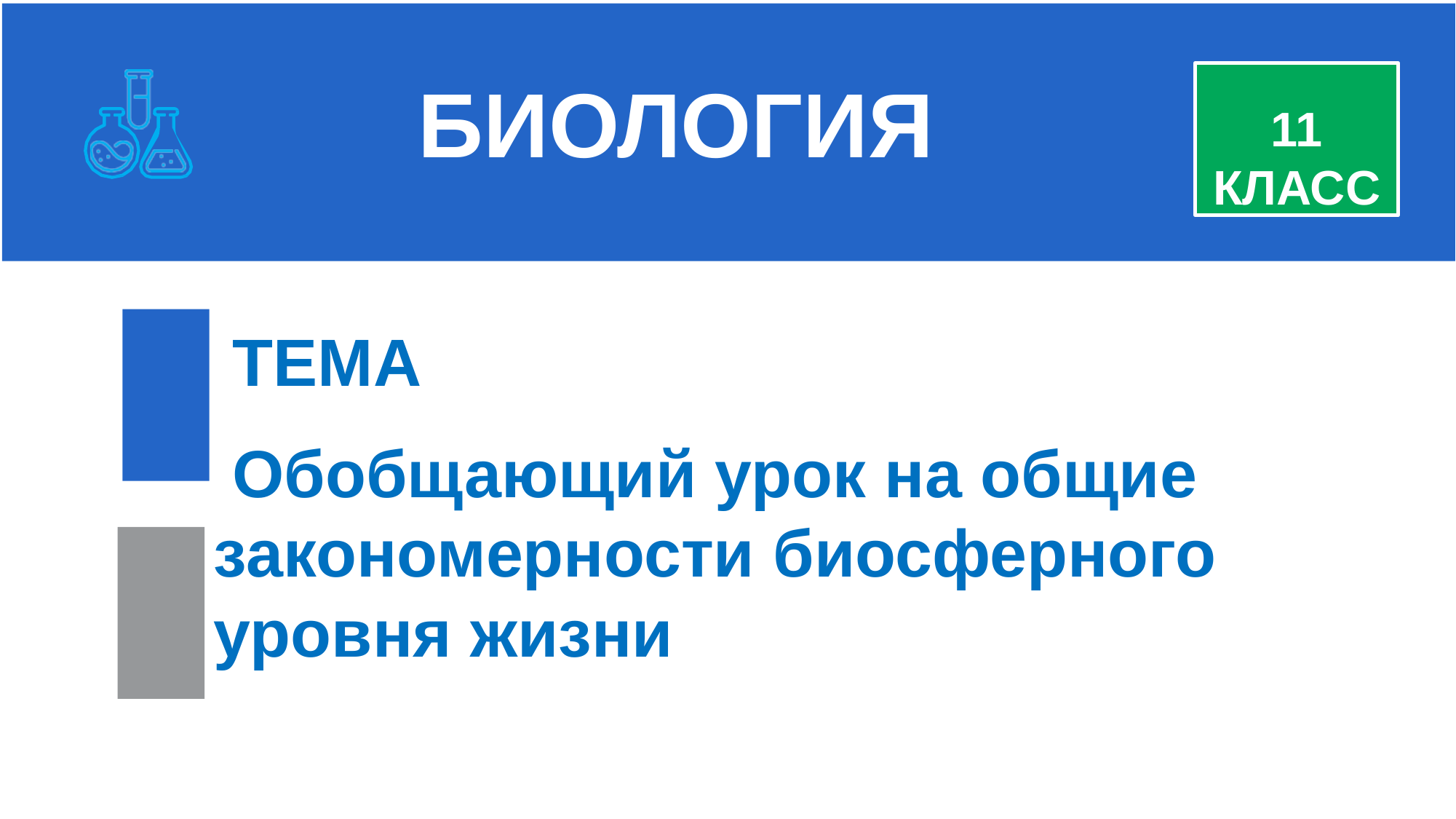

БИОЛОГИЯ

11 КЛАСС

 ТЕМА
 Обобщающий урок на общие закономерности биосферного уровня жизни